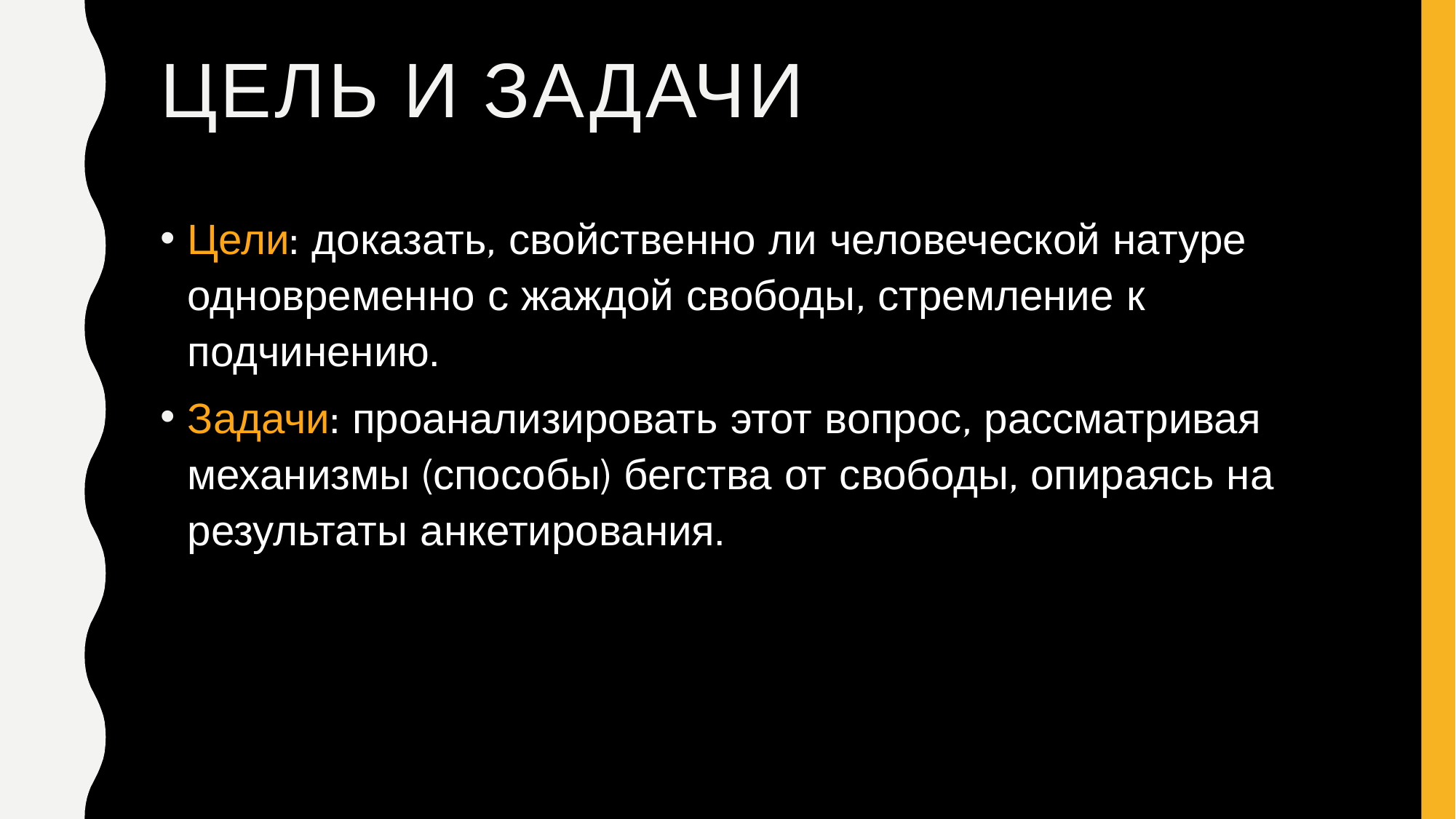

# Цель и задачи
Цели: доказать, свойственно ли человеческой натуре одновременно с жаждой свободы, стремление к подчинению.
Задачи: проанализировать этот вопрос, рассматривая механизмы (способы) бегства от свободы, опираясь на результаты анкетирования.